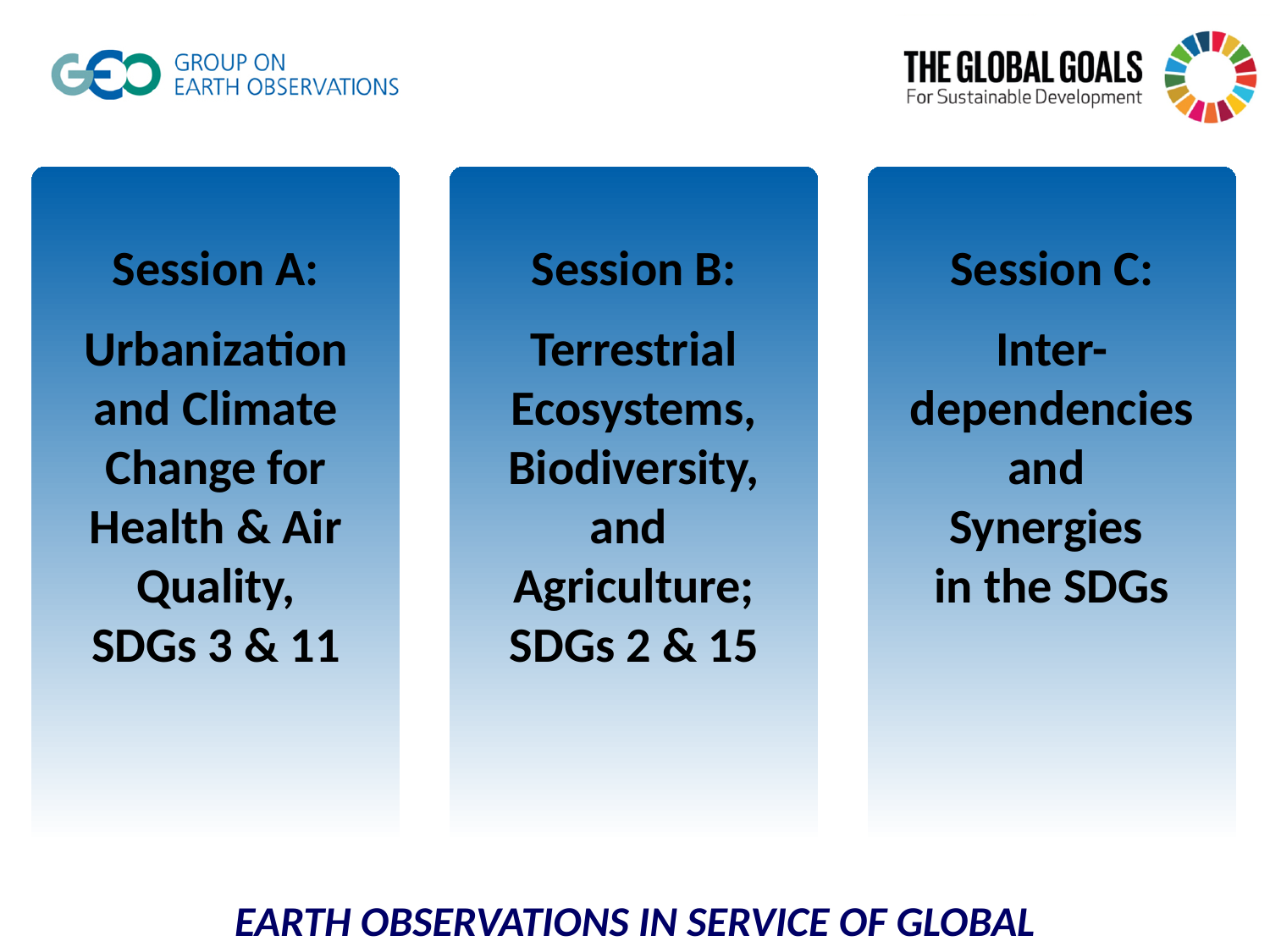

Session A:
Urbanization and Climate Change for Health & Air Quality,
SDGs 3 & 11

Session B:
Terrestrial Ecosystems, Biodiversity, and  Agriculture; SDGs 2 & 15

Session C:
Inter-dependencies and
Synergies
in the SDGs
Earth Observations in Service of Global Development